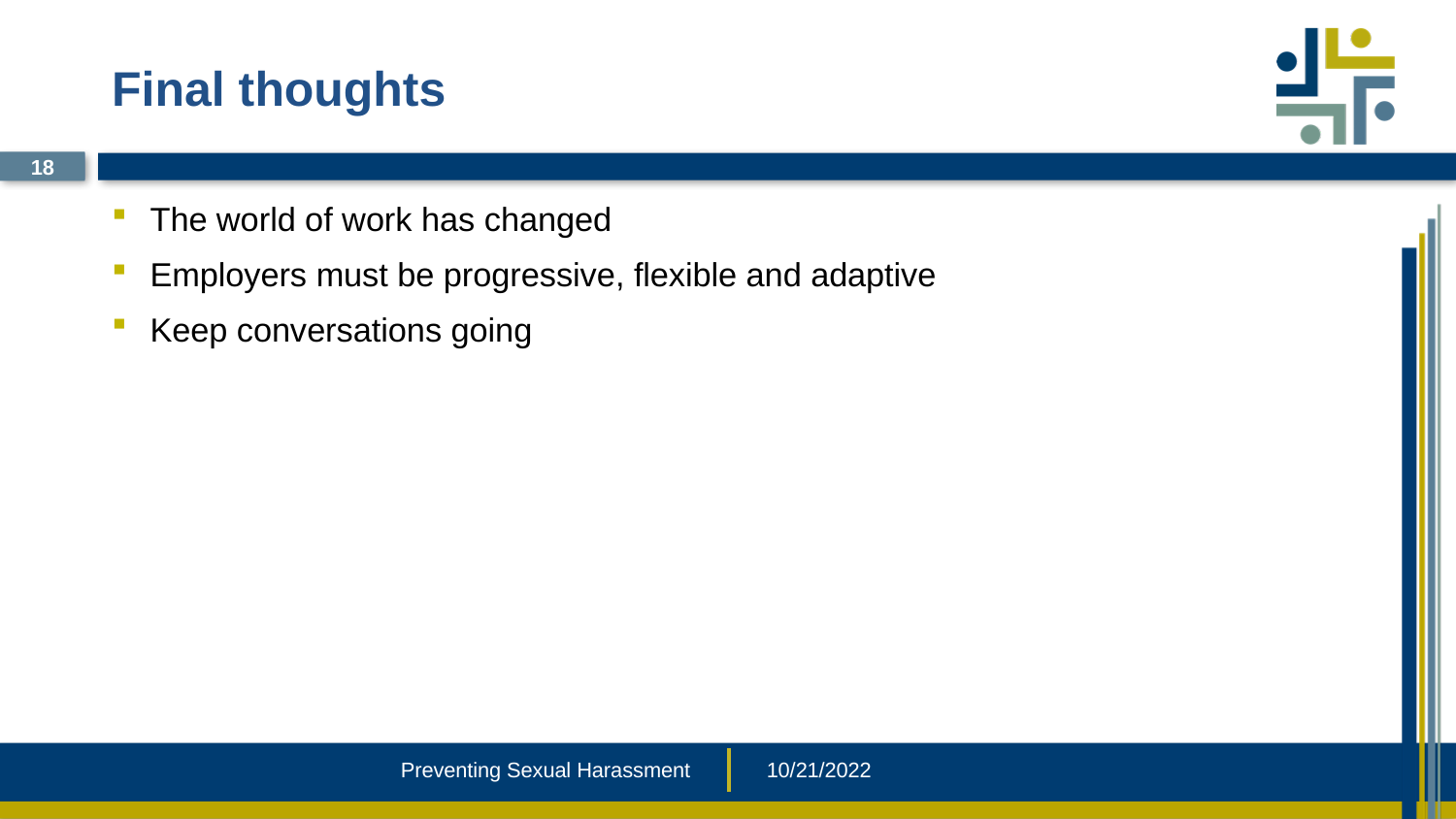

# Final thoughts
18
The world of work has changed
Employers must be progressive, flexible and adaptive
Keep conversations going

Preventing Sexual Harassment
10/21/2022